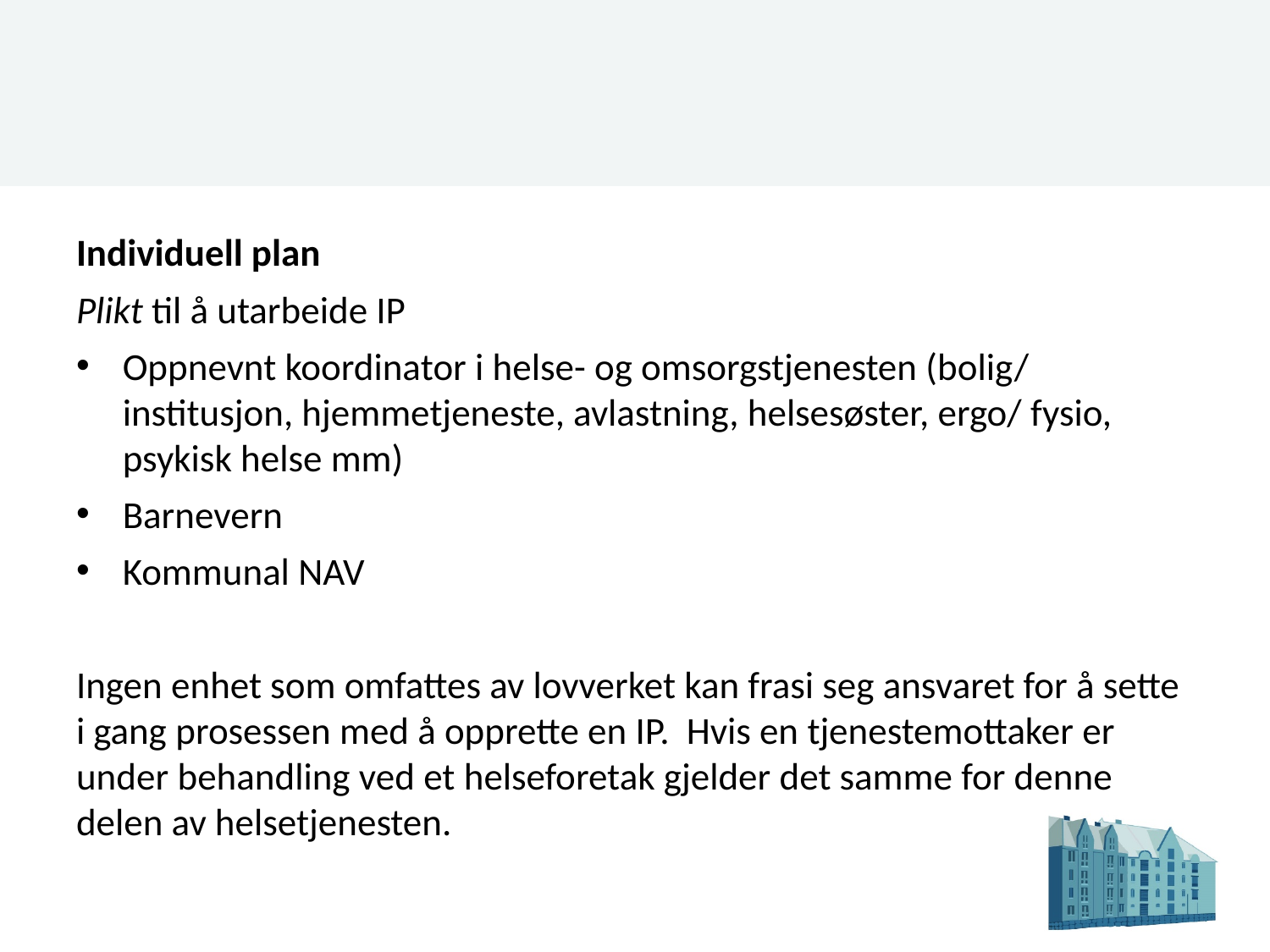

#
Individuell plan
Plikt til å utarbeide IP
Oppnevnt koordinator i helse- og omsorgstjenesten (bolig/ institusjon, hjemmetjeneste, avlastning, helsesøster, ergo/ fysio, psykisk helse mm)
Barnevern
Kommunal NAV

Ingen enhet som omfattes av lovverket kan frasi seg ansvaret for å sette i gang prosessen med å opprette en IP.  Hvis en tjenestemottaker er under behandling ved et helseforetak gjelder det samme for denne delen av helsetjenesten.